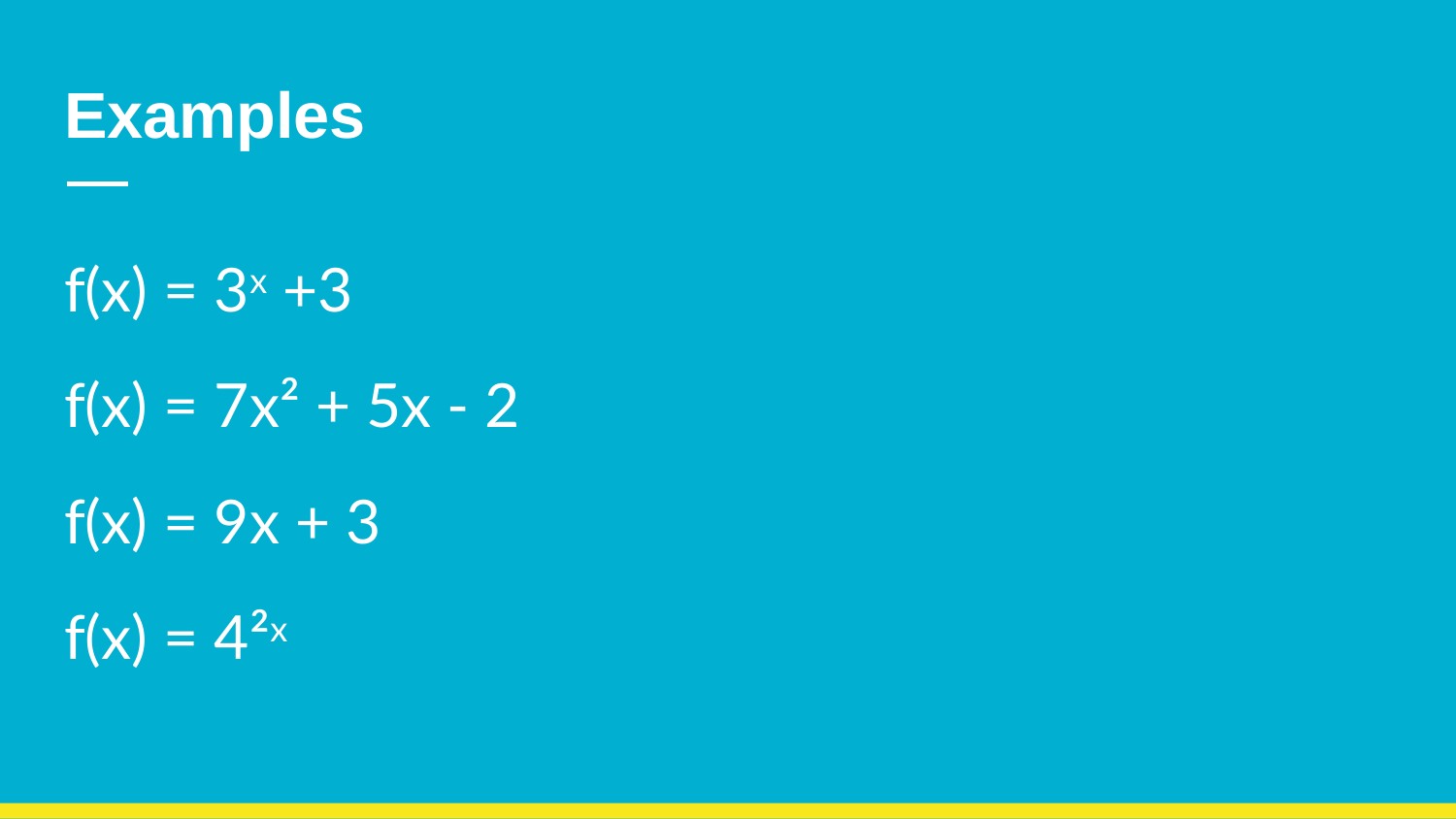

# Examples
f(x) = 3x +3
f(x) = 7x² + 5x - 2
f(x) = 9x + 3
f(x) = 4²x